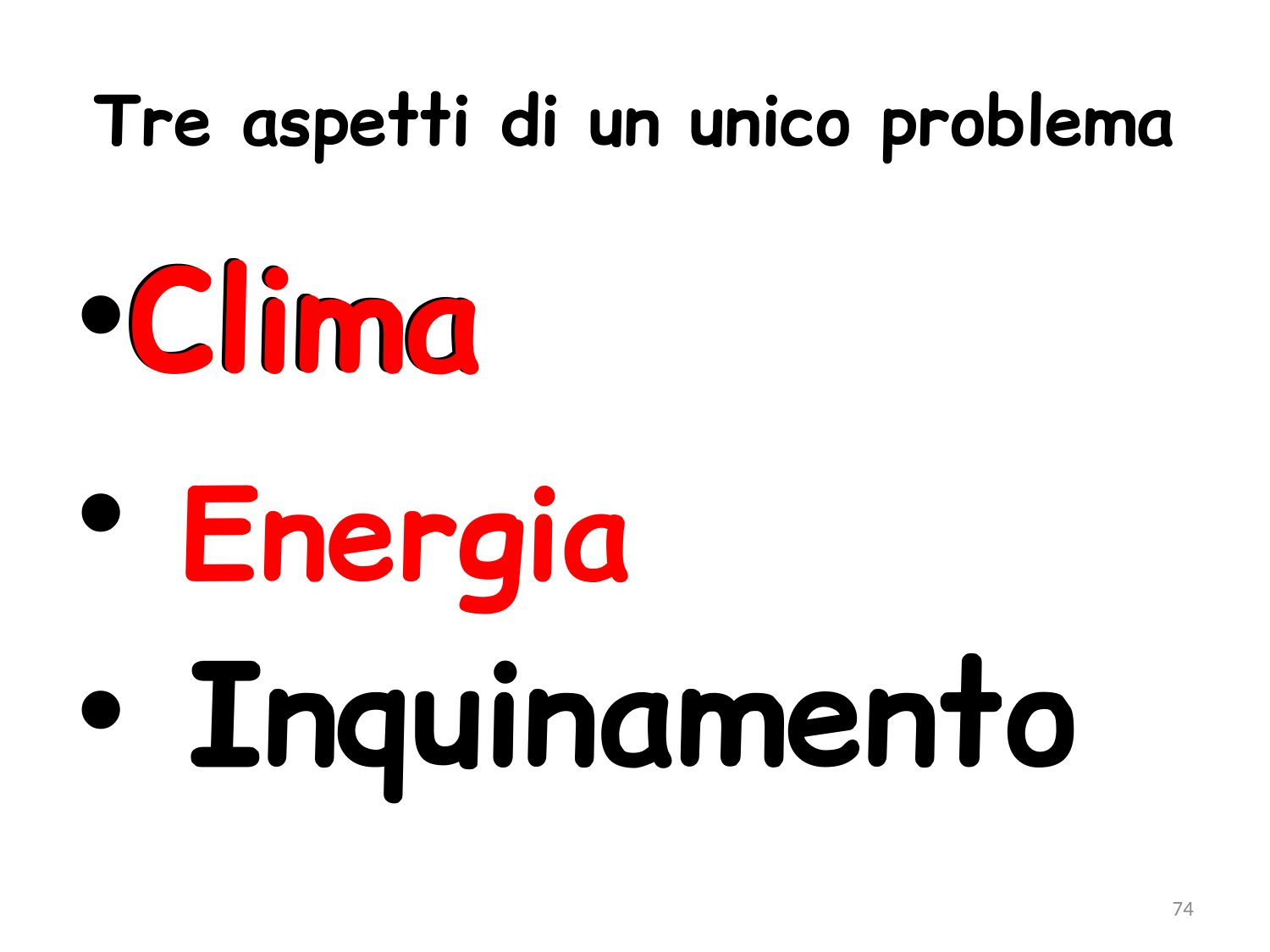

# Tre aspetti di un unico problema
Clima
 Energy
 Inquinamento
Clima
Energia
74